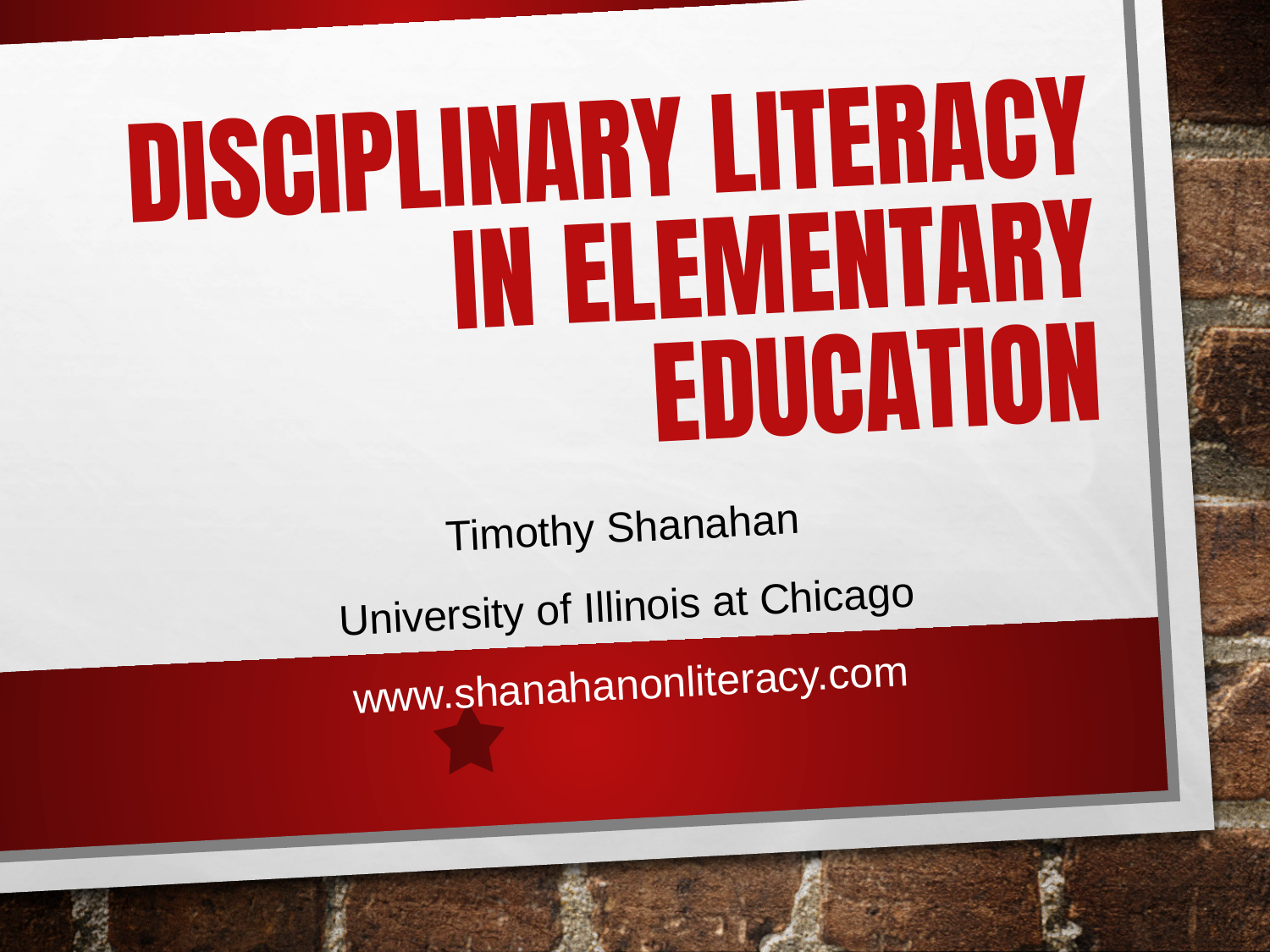

# Disciplinary literacy in elementary education
Timothy Shanahan
University of Illinois at Chicago
www.shanahanonliteracy.com